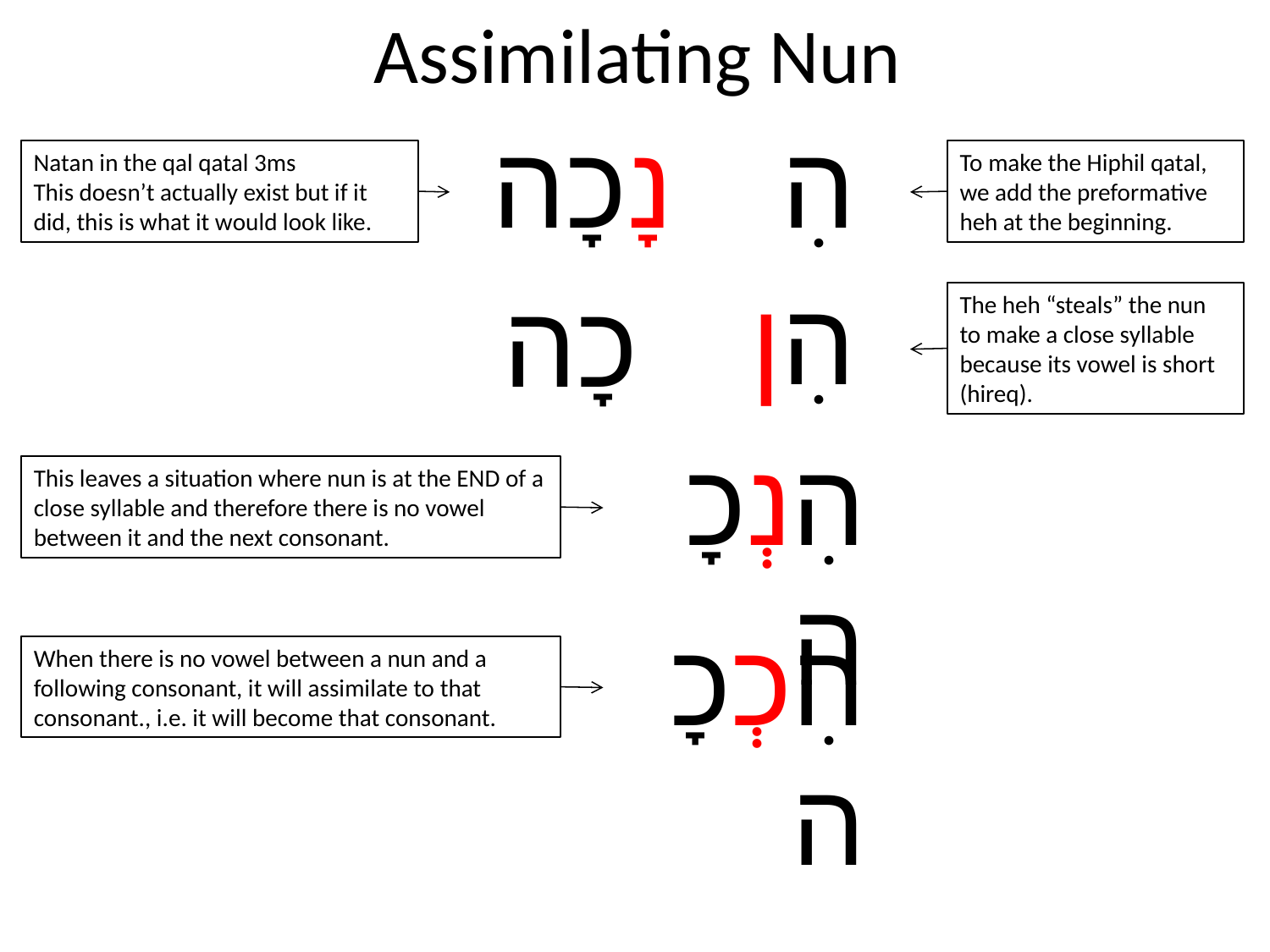

Assimilating Nun
נָכָה
הִ
Natan in the qal qatal 3ms
This doesn’t actually exist but if it did, this is what it would look like.
To make the Hiphil qatal, we add the preformative heh at the beginning.
הִן
כָה
The heh “steals” the nun to make a close syllable because its vowel is short (hireq).
הִנְכָה
This leaves a situation where nun is at the END of a close syllable and therefore there is no vowel between it and the next consonant.
הִכְכָה
When there is no vowel between a nun and a following consonant, it will assimilate to that consonant., i.e. it will become that consonant.